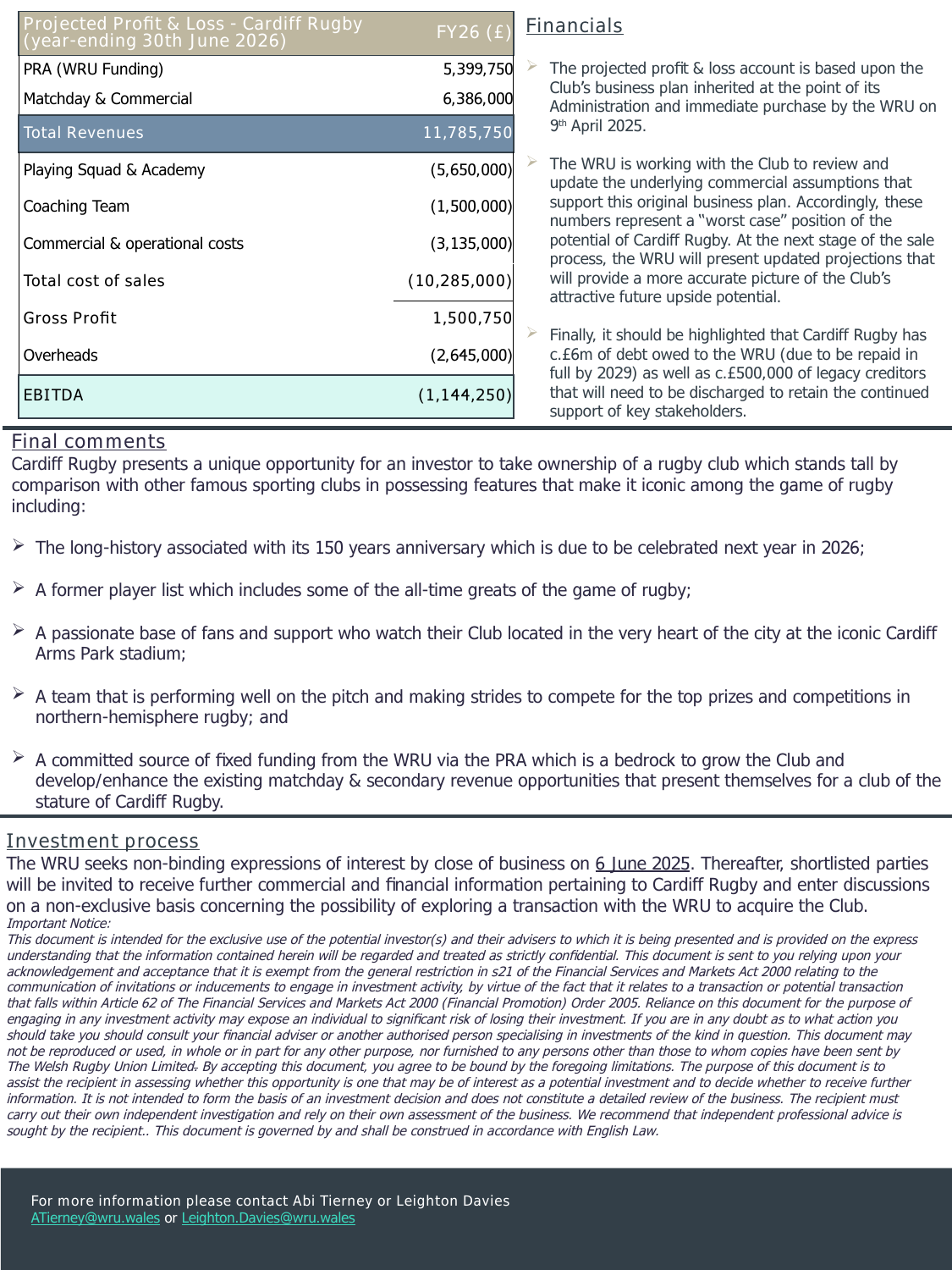

Financials

The projected profit & loss account is based upon the Club’s business plan inherited at the point of its Administration and immediate purchase by the WRU on 9th April 2025.

The WRU is working with the Club to review and update the underlying commercial assumptions that support this original business plan. Accordingly, these numbers represent a “worst case” position of the potential of Cardiff Rugby. At the next stage of the sale process, the WRU will present updated projections that will provide a more accurate picture of the Club’s attractive future upside potential.

Finally, it should be highlighted that Cardiff Rugby has c.£6m of debt owed to the WRU (due to be repaid in full by 2029) as well as c.£500,000 of legacy creditors that will need to be discharged to retain the continued support of key stakeholders.
| Projected Profit & Loss - Cardiff Rugby (year-ending 30th June 2026) | FY26 (£) |
| --- | --- |
| PRA (WRU Funding) | 5,399,750 |
| Matchday & Commercial | 6,386,000 |
| Total Revenues | 11,785,750 |
| Playing Squad & Academy | (5,650,000) |
| Coaching Team | (1,500,000) |
| Commercial & operational costs | (3,135,000) |
| Total cost of sales | (10,285,000) |
| Gross Profit | 1,500,750 |
| Overheads | (2,645,000) |
| EBITDA | (1,144,250) |
Final comments
Cardiff Rugby presents a unique opportunity for an investor to take ownership of a rugby club which stands tall by comparison with other famous sporting clubs in possessing features that make it iconic among the game of rugby including:

The long-history associated with its 150 years anniversary which is due to be celebrated next year in 2026;

A former player list which includes some of the all-time greats of the game of rugby;

A passionate base of fans and support who watch their Club located in the very heart of the city at the iconic Cardiff Arms Park stadium;

A team that is performing well on the pitch and making strides to compete for the top prizes and competitions in northern-hemisphere rugby; and

A committed source of fixed funding from the WRU via the PRA which is a bedrock to grow the Club and develop/enhance the existing matchday & secondary revenue opportunities that present themselves for a club of the stature of Cardiff Rugby.

Investment process
The WRU seeks non-binding expressions of interest by close of business on 6 June 2025. Thereafter, shortlisted parties will be invited to receive further commercial and financial information pertaining to Cardiff Rugby and enter discussions on a non-exclusive basis concerning the possibility of exploring a transaction with the WRU to acquire the Club.
Important Notice:
This document is intended for the exclusive use of the potential investor(s) and their advisers to which it is being presented and is provided on the express understanding that the information contained herein will be regarded and treated as strictly confidential. This document is sent to you relying upon your acknowledgement and acceptance that it is exempt from the general restriction in s21 of the Financial Services and Markets Act 2000 relating to the communication of invitations or inducements to engage in investment activity, by virtue of the fact that it relates to a transaction or potential transaction that falls within Article 62 of The Financial Services and Markets Act 2000 (Financial Promotion) Order 2005. Reliance on this document for the purpose of engaging in any investment activity may expose an individual to significant risk of losing their investment. If you are in any doubt as to what action you should take you should consult your financial adviser or another authorised person specialising in investments of the kind in question. This document may not be reproduced or used, in whole or in part for any other purpose, nor furnished to any persons other than those to whom copies have been sent by The Welsh Rugby Union Limited. By accepting this document, you agree to be bound by the foregoing limitations. The purpose of this document is to assist the recipient in assessing whether this opportunity is one that may be of interest as a potential investment and to decide whether to receive further information. It is not intended to form the basis of an investment decision and does not constitute a detailed review of the business. The recipient must carry out their own independent investigation and rely on their own assessment of the business. We recommend that independent professional advice is sought by the recipient.. This document is governed by and shall be construed in accordance with English Law.

For more information please contact Abi Tierney or Leighton Davies
ATierney@wru.wales or Leighton.Davies@wru.wales